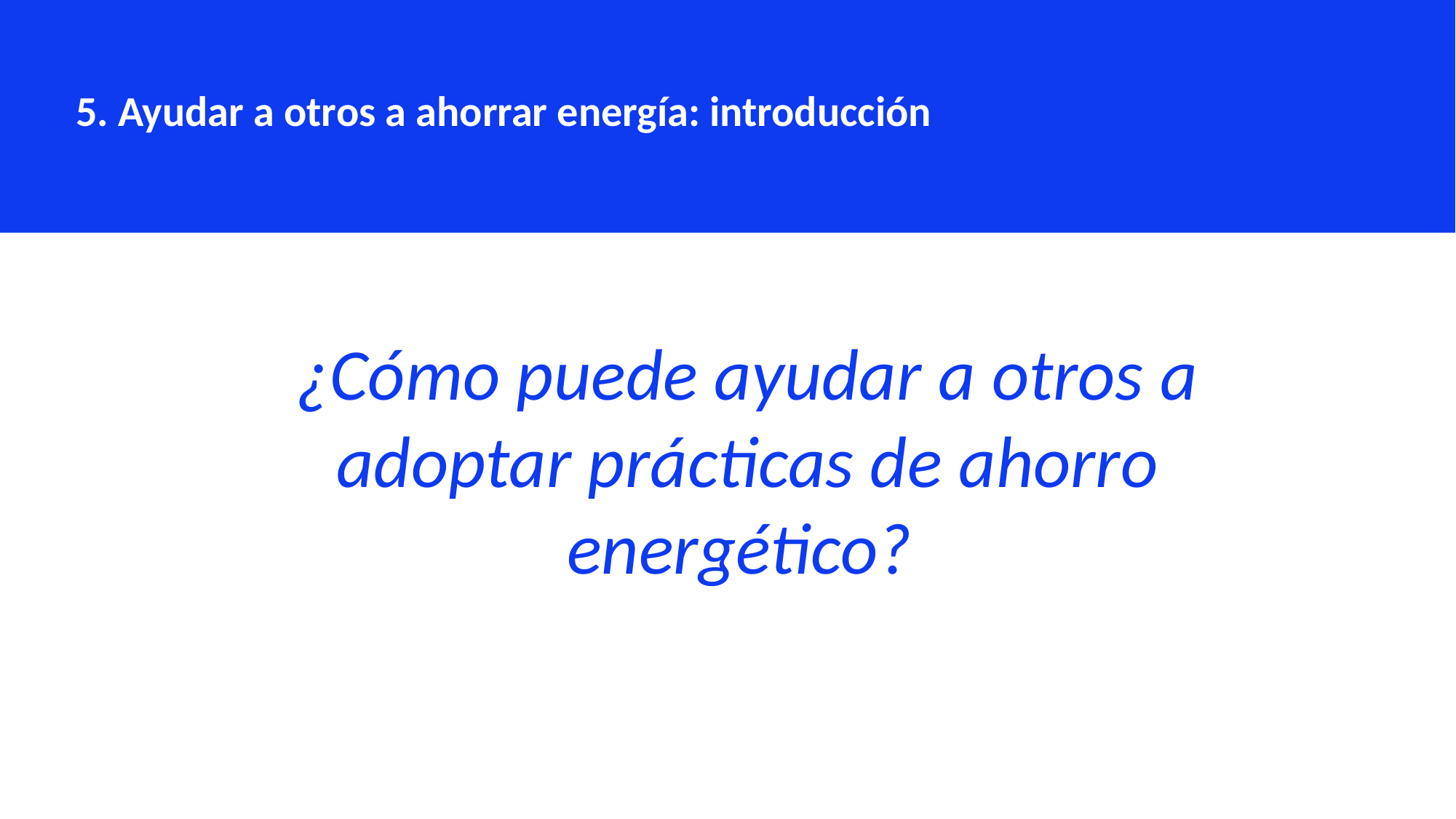

5. Ayudar a otros a ahorrar energía: introducción

¿Cómo puede ayudar a otros a adoptar prácticas de ahorro energético?